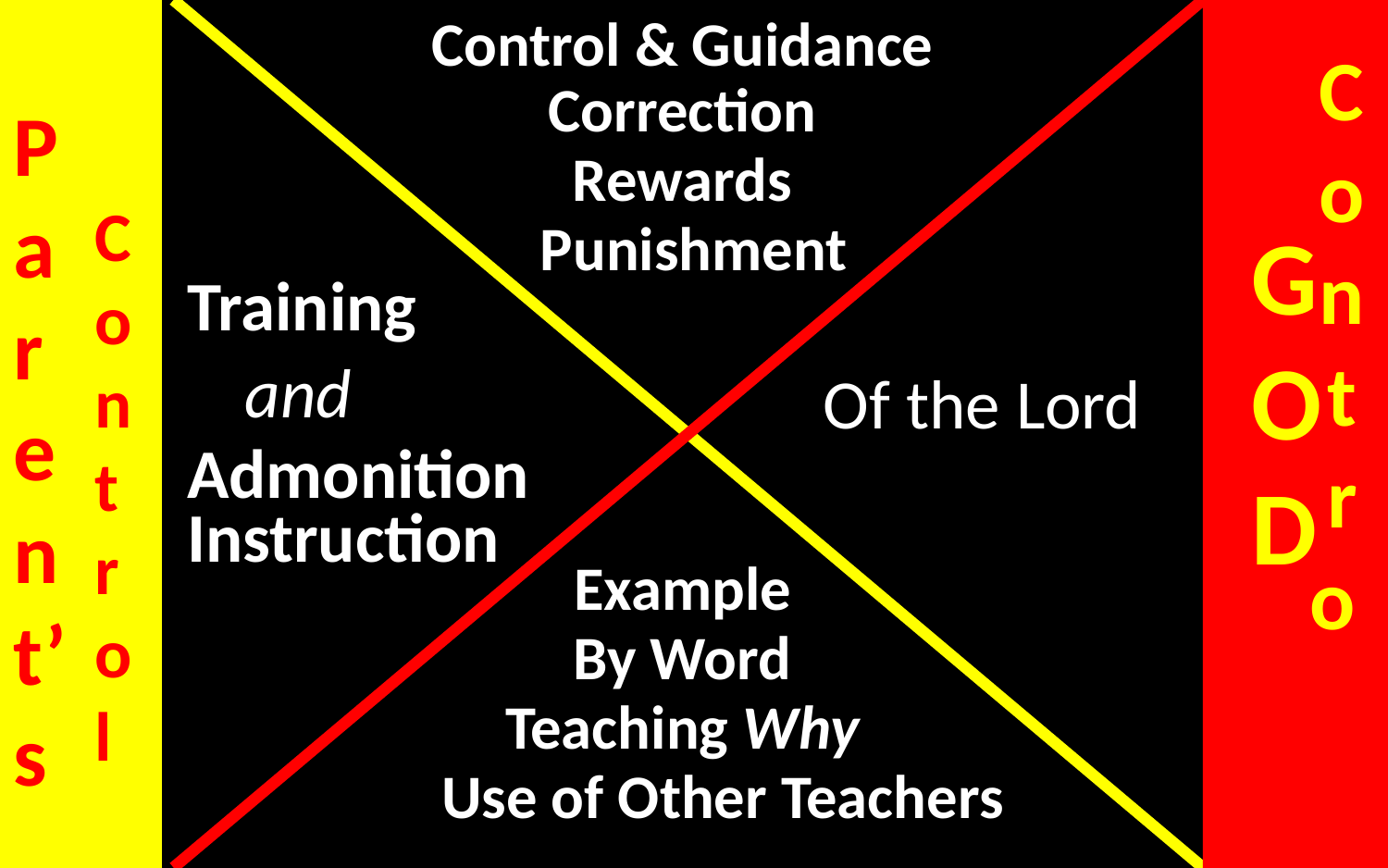

Con t r o l

Parent’s

Cont ro          l
l
Control & Guidance
Correction
Rewards
Punishment
G
OD
Training
and
Of the Lord
Admonition
Instruction
Example
By Word
Teaching Why
Use of Other Teachers